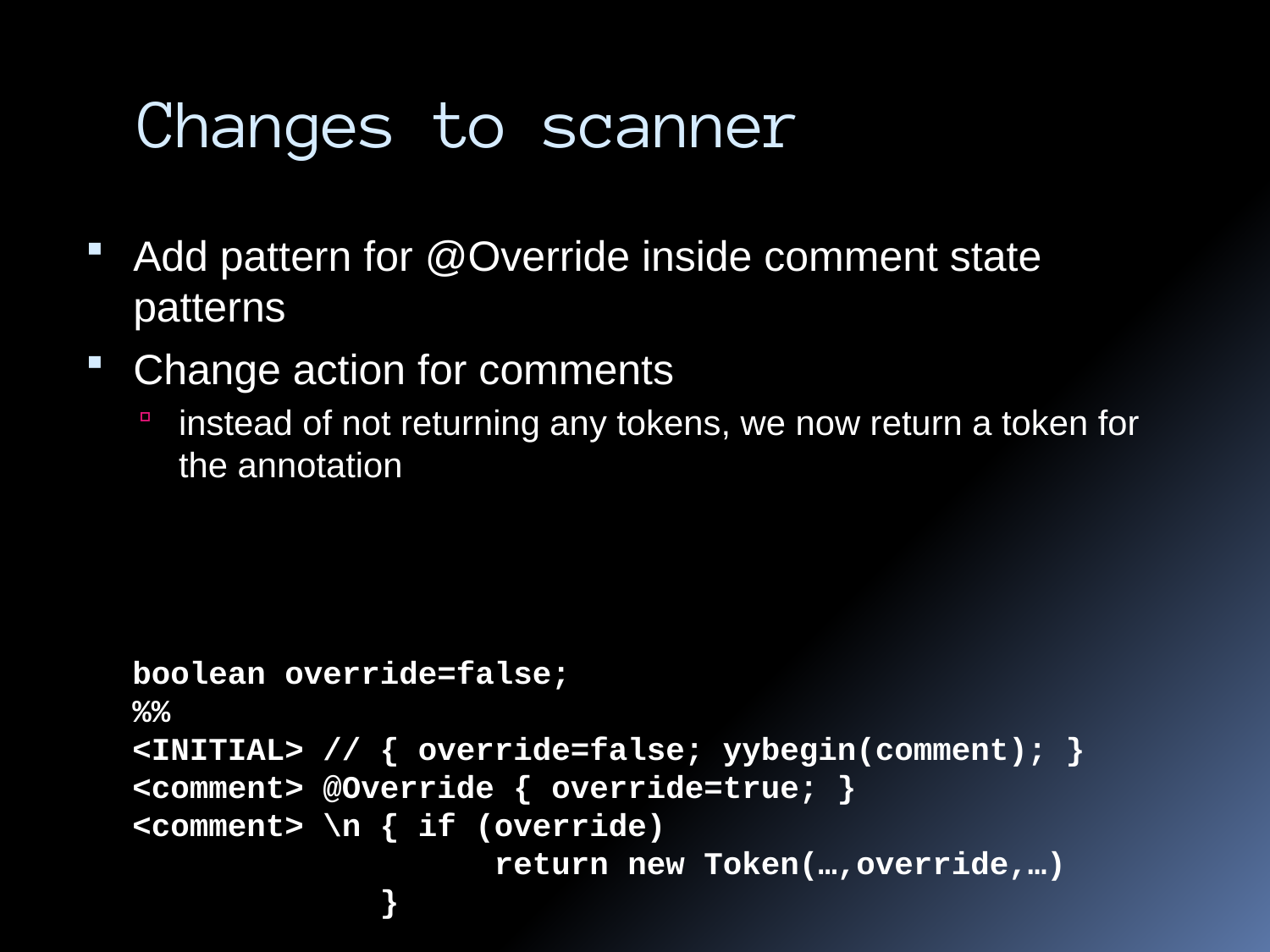

# Changes to scanner
Add pattern for @Override inside comment state patterns
Change action for comments
instead of not returning any tokens, we now return a token for the annotation
boolean override=false;
%%
<INITIAL> // { override=false; yybegin(comment); }
<comment> @Override { override=true; }
<comment> \n { if (override)
                   return new Token(…,override,…)
             }
41